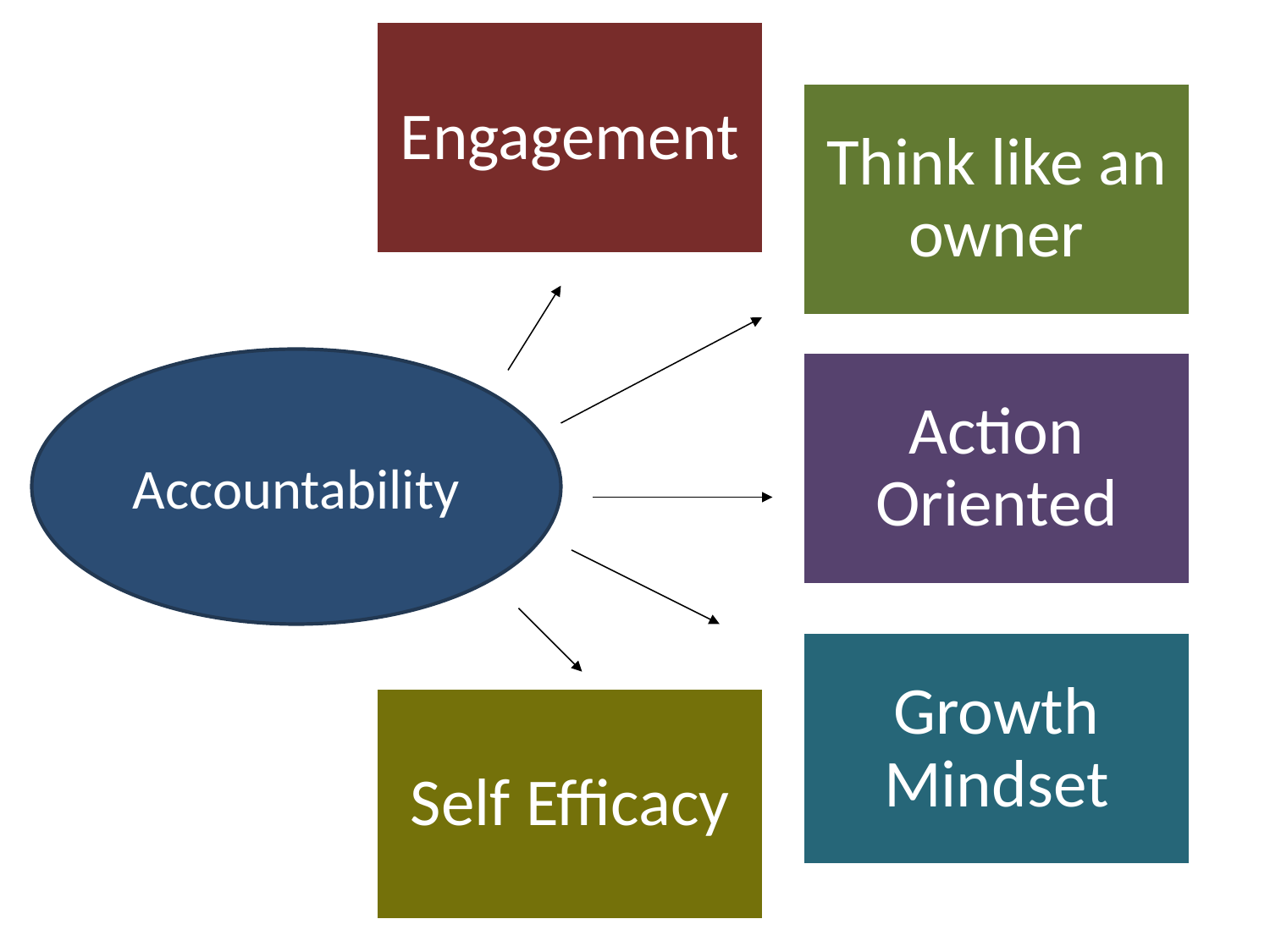

# Accountability
Engagement
Think like an owner
Action Oriented
Growth Mindset
Self Efficacy
Accountability